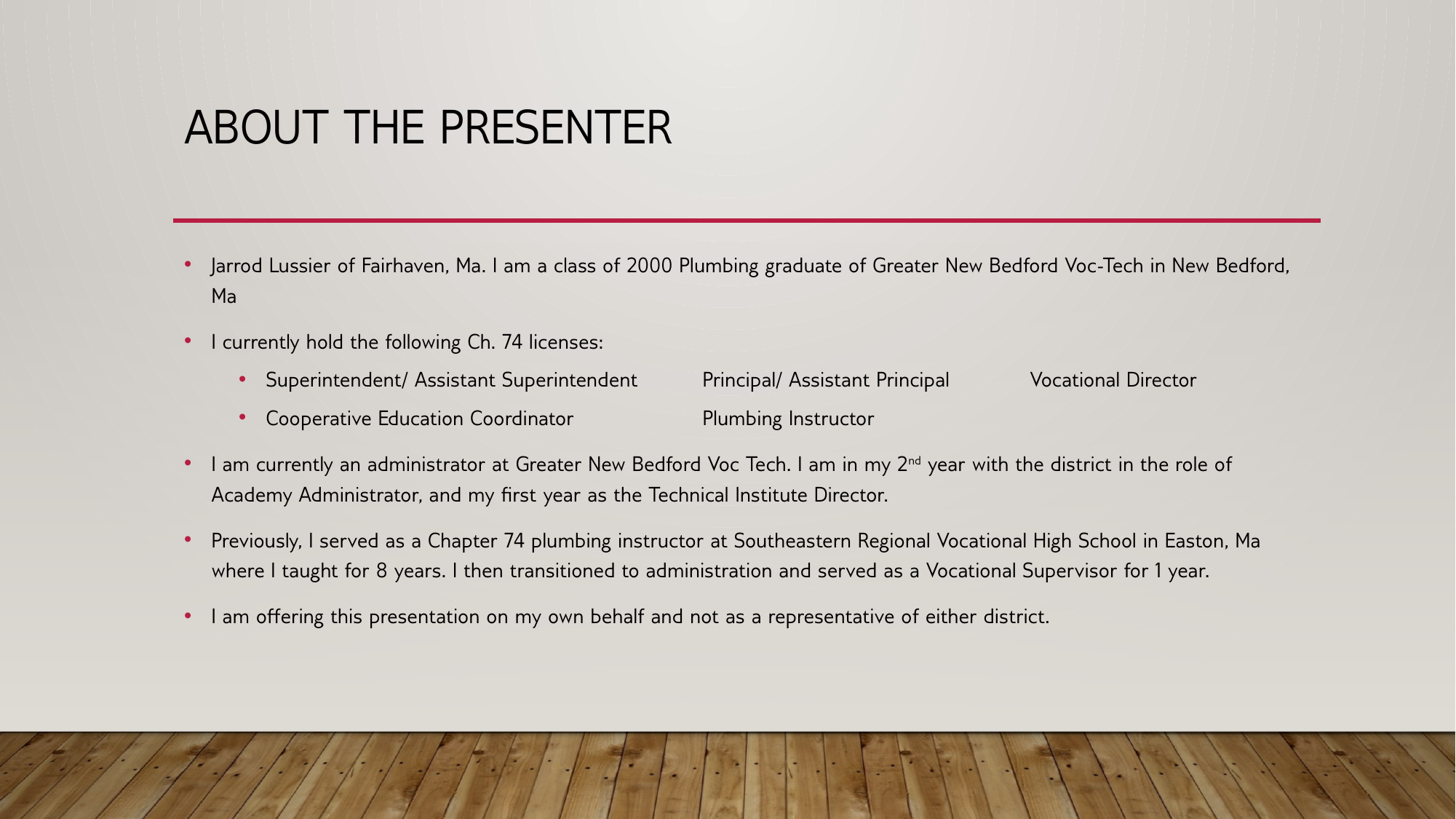

# About the Presenter
Jarrod Lussier of Fairhaven, Ma. I am a class of 2000 Plumbing graduate of Greater New Bedford Voc-Tech in New Bedford, Ma
I currently hold the following Ch. 74 licenses:
Superintendent/ Assistant Superintendent	Principal/ Assistant Principal	Vocational Director
Cooperative Education Coordinator		Plumbing Instructor
I am currently an administrator at Greater New Bedford Voc Tech. I am in my 2nd year with the district in the role of Academy Administrator, and my first year as the Technical Institute Director.
Previously, I served as a Chapter 74 plumbing instructor at Southeastern Regional Vocational High School in Easton, Ma where I taught for 8 years. I then transitioned to administration and served as a Vocational Supervisor for 1 year.
I am offering this presentation on my own behalf and not as a representative of either district.